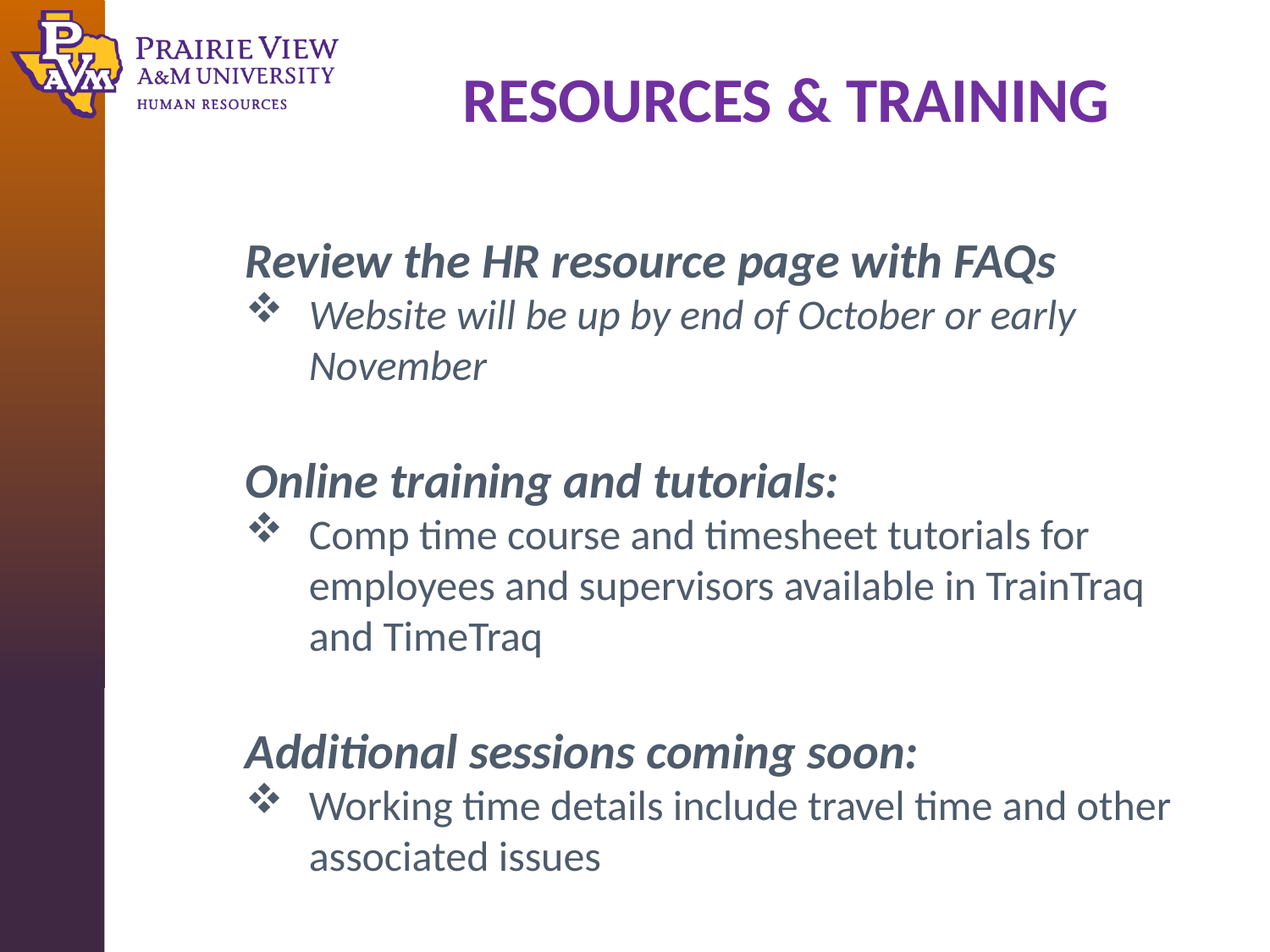

RESOURCES & TRAINING
Review the HR resource page with FAQs
Website will be up by end of October or early November

Online training and tutorials:
Comp time course and timesheet tutorials for employees and supervisors available in TrainTraq and TimeTraq

Additional sessions coming soon:
Working time details include travel time and other associated issues